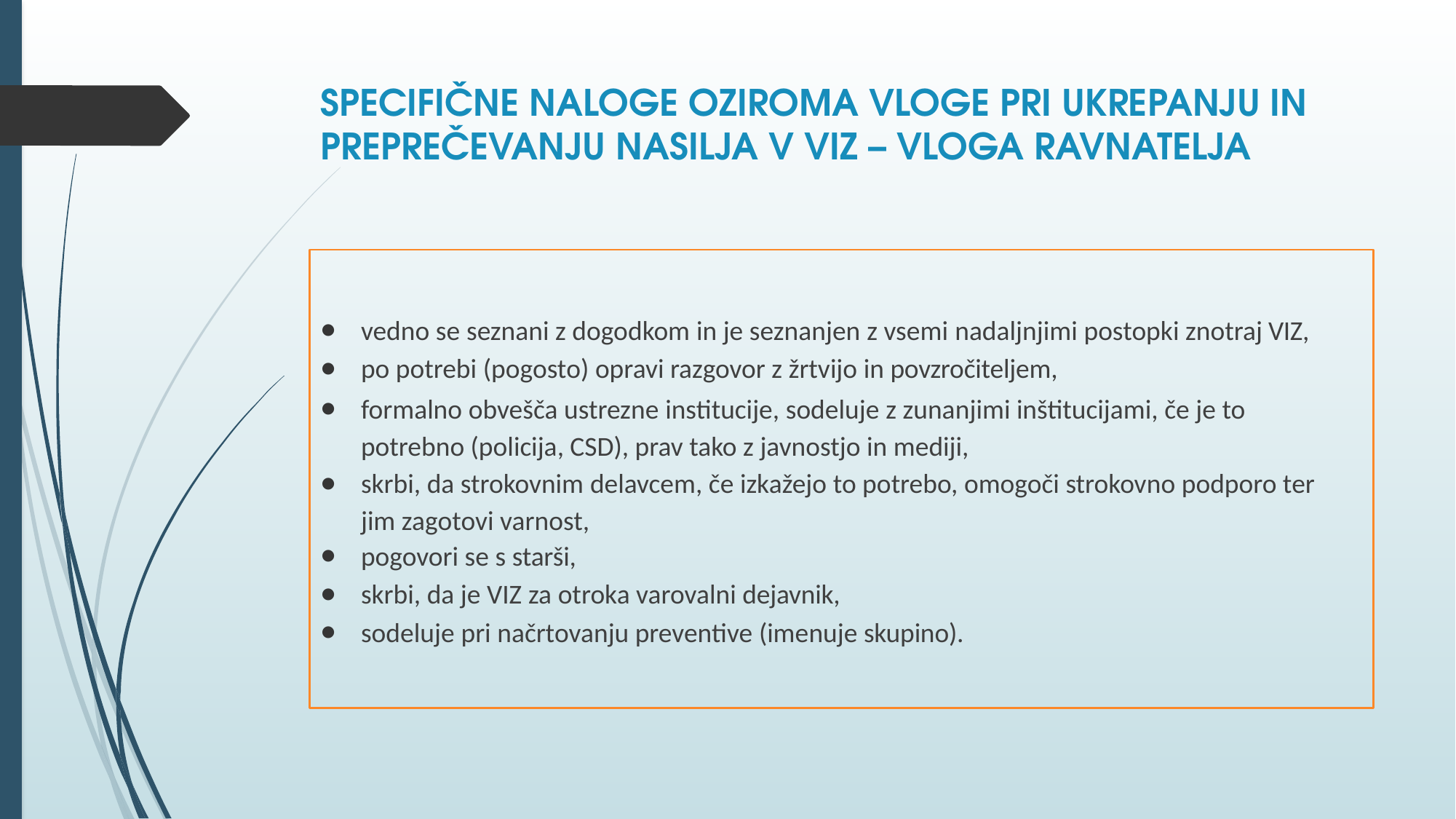

# SPECIFIČNE NALOGE OZIROMA VLOGE PRI UKREPANJU IN PREPREČEVANJU NASILJA V VIZ – VLOGA RAVNATELJA

vedno se seznani z dogodkom in je seznanjen z vsemi nadaljnjimi postopki znotraj VIZ,
po potrebi (pogosto) opravi razgovor z žrtvijo in povzročiteljem,
formalno obvešča ustrezne institucije, sodeluje z zunanjimi inštitucijami, če je to potrebno (policija, CSD), prav tako z javnostjo in mediji,
skrbi, da strokovnim delavcem, če izkažejo to potrebo, omogoči strokovno podporo ter jim zagotovi varnost,
pogovori se s starši,
skrbi, da je VIZ za otroka varovalni dejavnik,
sodeluje pri načrtovanju preventive (imenuje skupino).